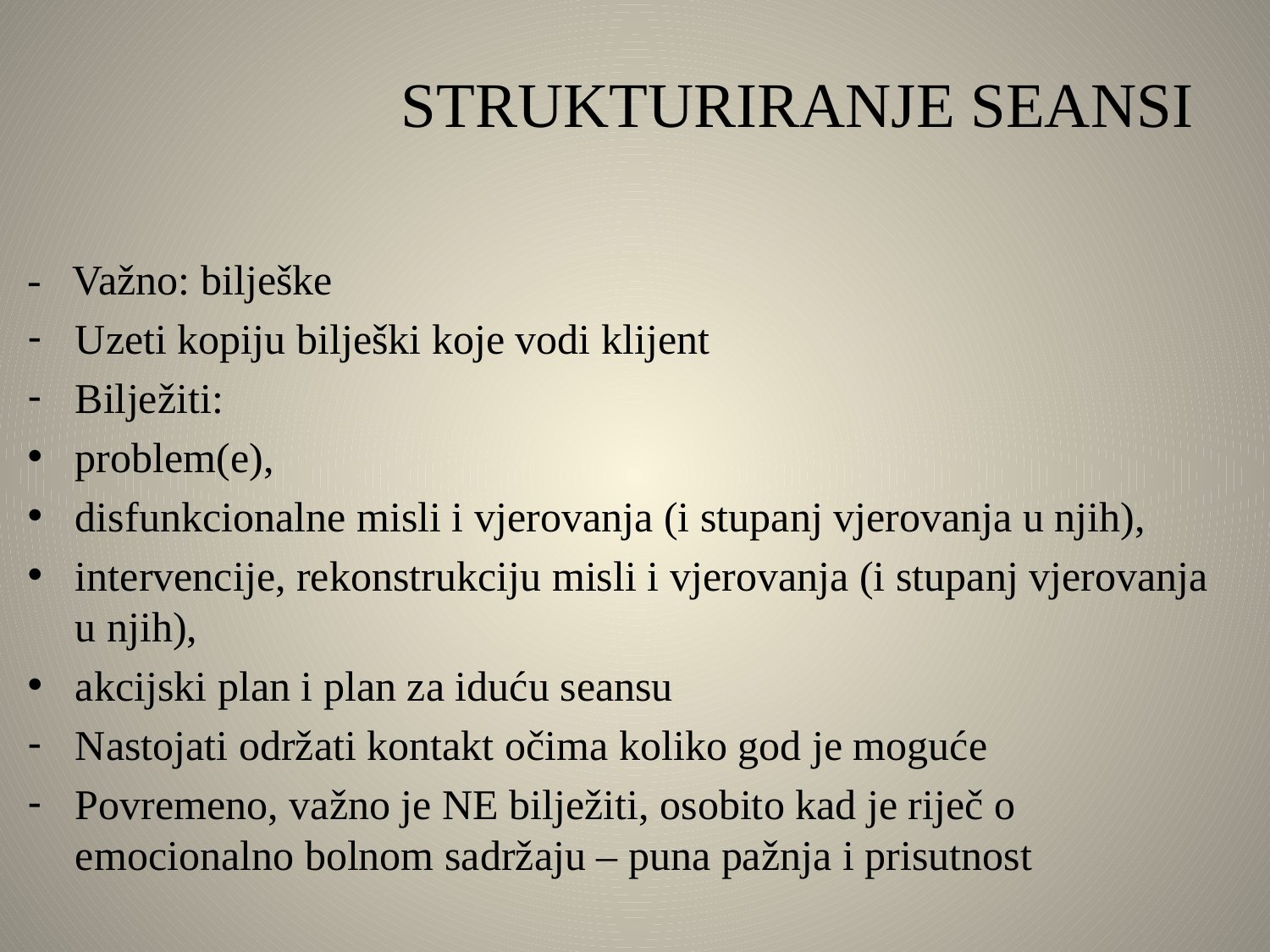

# STRUKTURIRANJE SEANSI
-   Važno: bilješke
Uzeti kopiju bilješki koje vodi klijent
Bilježiti:
problem(e),
disfunkcionalne misli i vjerovanja (i stupanj vjerovanja u njih),
intervencije, rekonstrukciju misli i vjerovanja (i stupanj vjerovanja u njih),
akcijski plan i plan za iduću seansu
Nastojati održati kontakt očima koliko god je moguće
Povremeno, važno je NE bilježiti, osobito kad je riječ o emocionalno bolnom sadržaju – puna pažnja i prisutnost